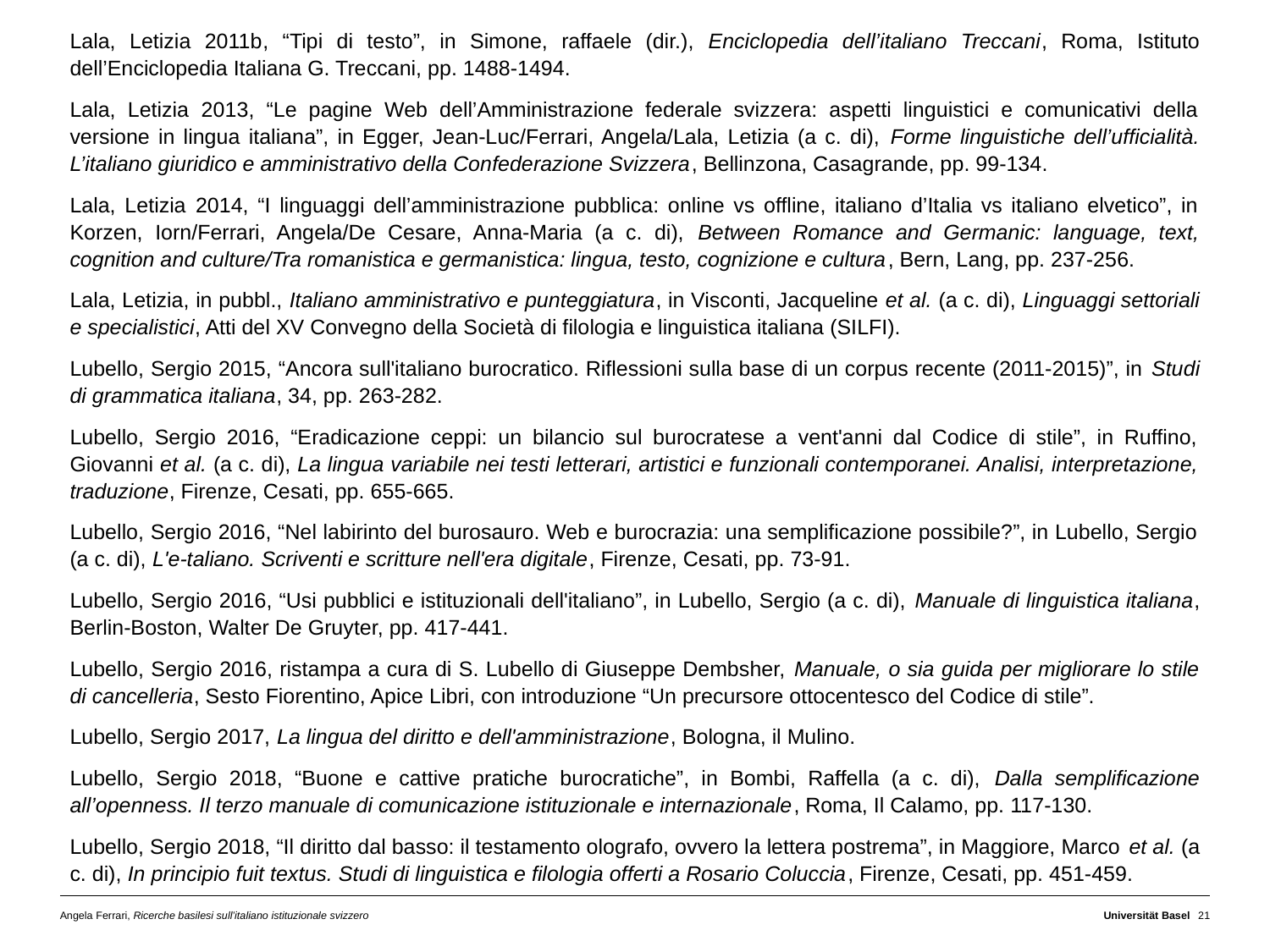

Lala, Letizia 2011b, “Tipi di testo”, in Simone, raffaele (dir.), Enciclopedia dell’italiano Treccani, Roma, Istituto dell’Enciclopedia Italiana G. Treccani, pp. 1488-1494.
Lala, Letizia 2013, “Le pagine Web dell’Amministrazione federale svizzera: aspetti linguistici e comunicativi della versione in lingua italiana”, in Egger, Jean-Luc/Ferrari, Angela/Lala, Letizia (a c. di), Forme linguistiche dell’ufficialità. L’italiano giuridico e amministrativo della Confederazione Svizzera, Bellinzona, Casagrande, pp. 99-134.
Lala, Letizia 2014, “I linguaggi dell’amministrazione pubblica: online vs offline, italiano d’Italia vs italiano elvetico”, in Korzen, Iorn/Ferrari, Angela/De Cesare, Anna-Maria (a c. di), Between Romance and Germanic: language, text, cognition and culture/Tra romanistica e germanistica: lingua, testo, cognizione e cultura, Bern, Lang, pp. 237-256.
Lala, Letizia, in pubbl., Italiano amministrativo e punteggiatura, in Visconti, Jacqueline et al. (a c. di), Linguaggi settoriali e specialistici, Atti del XV Convegno della Società di filologia e linguistica italiana (SILFI).
Lubello, Sergio 2015, “Ancora sull'italiano burocratico. Riflessioni sulla base di un corpus recente (2011-2015)”, in Studi di grammatica italiana, 34, pp. 263-282.
Lubello, Sergio 2016, “Eradicazione ceppi: un bilancio sul burocratese a vent'anni dal Codice di stile”, in Ruffino, Giovanni et al. (a c. di), La lingua variabile nei testi letterari, artistici e funzionali contemporanei. Analisi, interpretazione, traduzione, Firenze, Cesati, pp. 655-665.
Lubello, Sergio 2016, “Nel labirinto del burosauro. Web e burocrazia: una semplificazione possibile?”, in Lubello, Sergio (a c. di), L'e-taliano. Scriventi e scritture nell'era digitale, Firenze, Cesati, pp. 73-91.
Lubello, Sergio 2016, “Usi pubblici e istituzionali dell'italiano”, in Lubello, Sergio (a c. di), Manuale di linguistica italiana, Berlin-Boston, Walter De Gruyter, pp. 417-441.
Lubello, Sergio 2016, ristampa a cura di S. Lubello di Giuseppe Dembsher, Manuale, o sia guida per migliorare lo stile di cancelleria, Sesto Fiorentino, Apice Libri, con introduzione “Un precursore ottocentesco del Codice di stile”.
Lubello, Sergio 2017, La lingua del diritto e dell'amministrazione, Bologna, il Mulino.
Lubello, Sergio 2018, “Buone e cattive pratiche burocratiche”, in Bombi, Raffella (a c. di), Dalla semplificazione all’openness. Il terzo manuale di comunicazione istituzionale e internazionale, Roma, Il Calamo, pp. 117-130.
Lubello, Sergio 2018, “Il diritto dal basso: il testamento olografo, ovvero la lettera postrema”, in Maggiore, Marco et al. (a c. di), In principio fuit textus. Studi di linguistica e filologia offerti a Rosario Coluccia, Firenze, Cesati, pp. 451-459.
Angela Ferrari, Ricerche basilesi sull’italiano istituzionale svizzero
Universität Basel
21